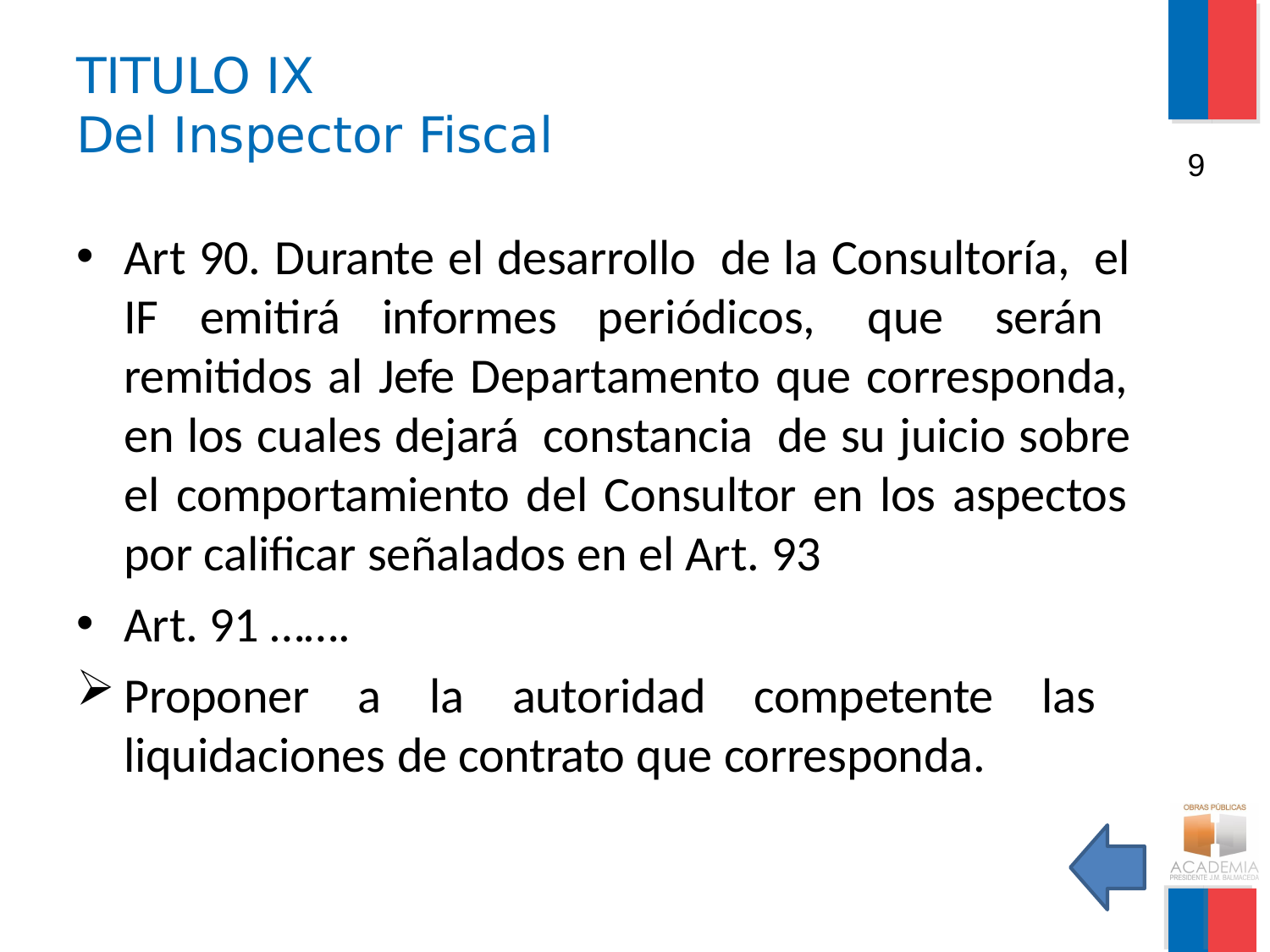

# TITULO IX
Del Inspector Fiscal
9
Art 90. Durante el desarrollo de la Consultoría, el  IF emitirá informes periódicos, que serán  remitidos al Jefe Departamento que corresponda,  en los cuales dejará constancia de su juicio sobre  el comportamiento del Consultor en los aspectos  por calificar señalados en el Art. 93
Art. 91 …….
Proponer a la autoridad competente las  liquidaciones de contrato que corresponda.